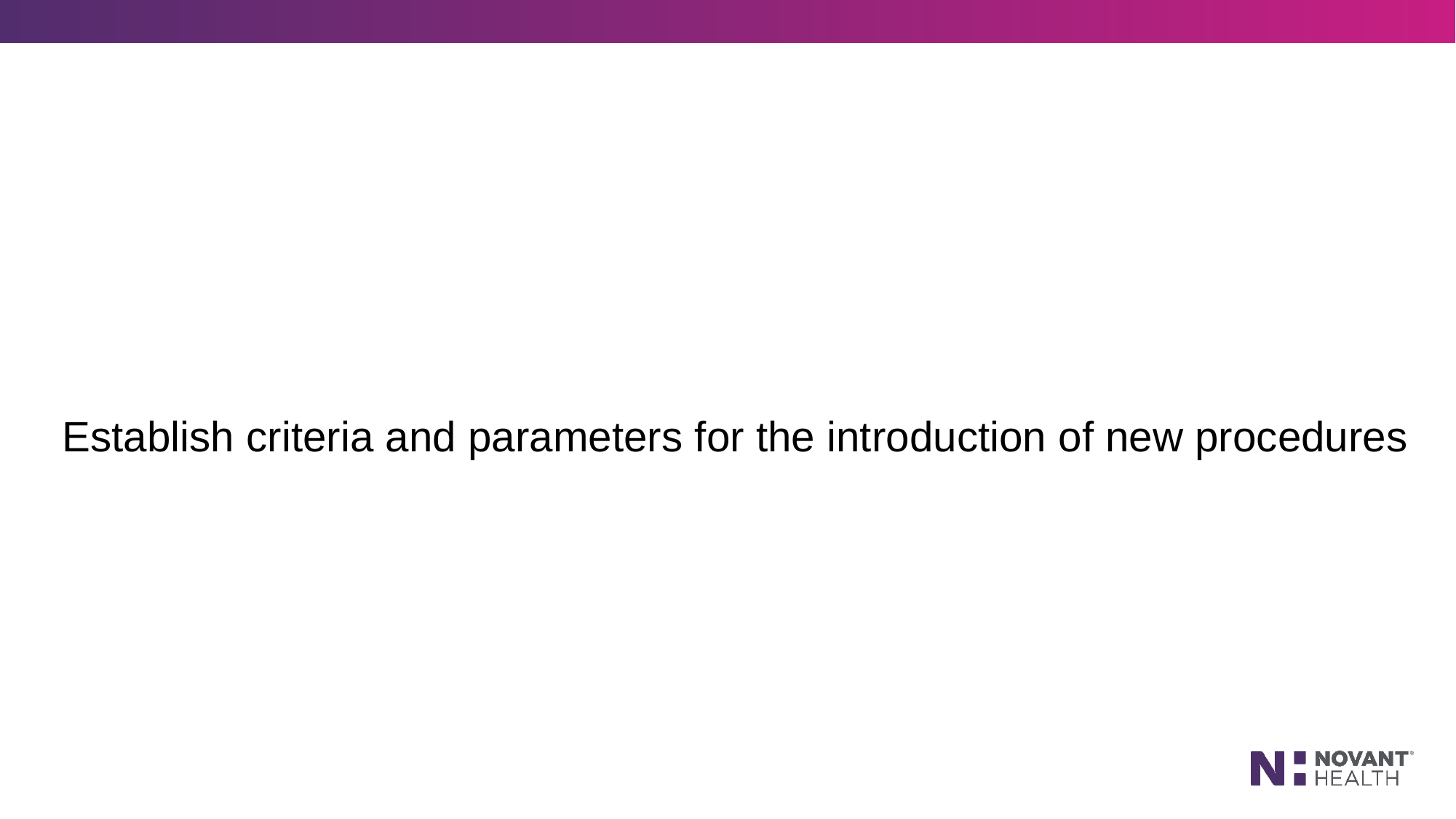

Establish criteria and parameters for the introduction of new procedures